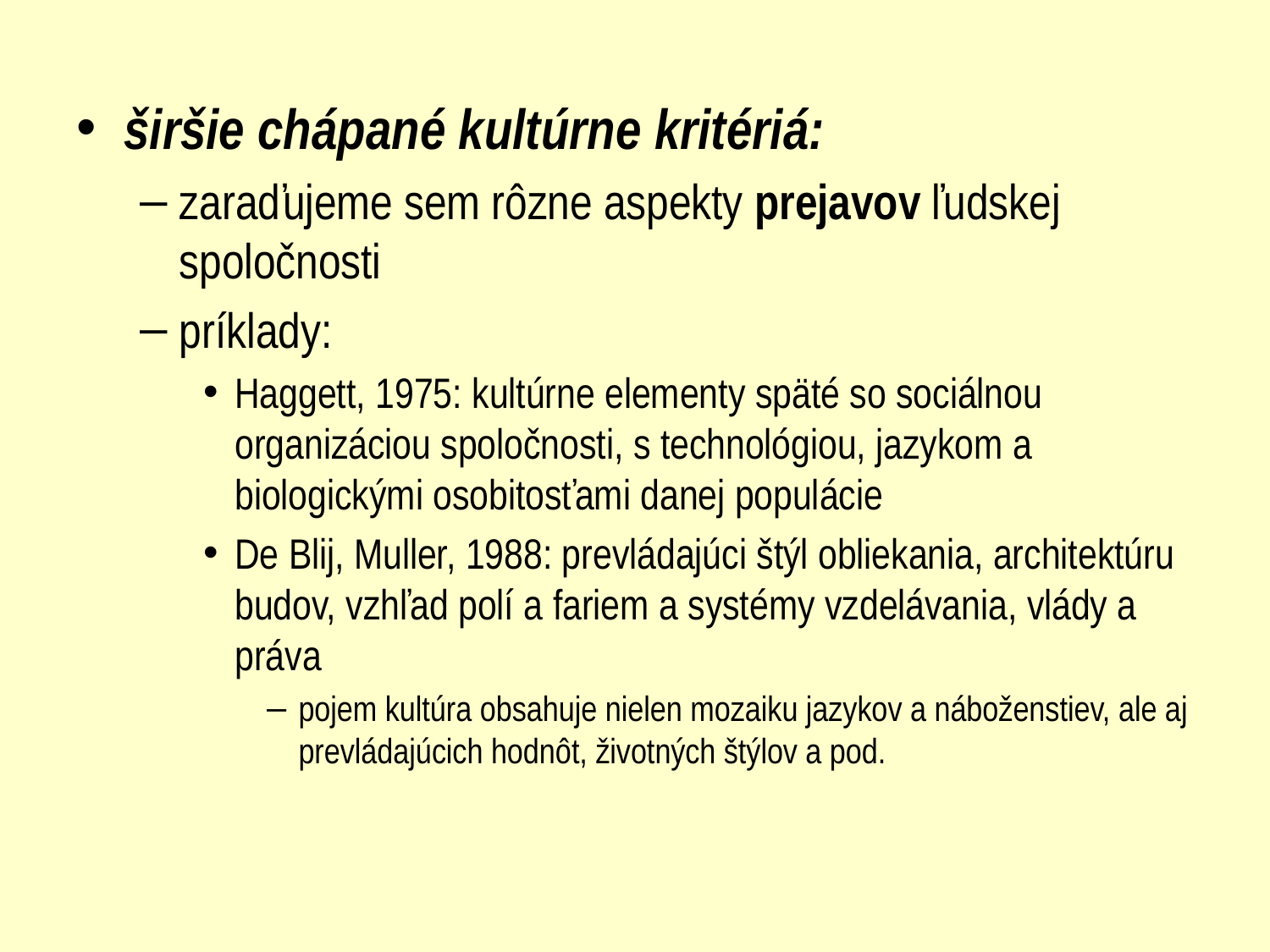

širšie chápané kultúrne kritériá:
zaraďujeme sem rôzne aspekty prejavov ľudskej spoločnosti
príklady:
Haggett, 1975: kultúrne elementy späté so sociálnou organizáciou spoločnosti, s technológiou, jazykom a biologickými osobitosťami danej populácie
De Blij, Muller, 1988: prevládajúci štýl obliekania, architektúru budov, vzhľad polí a fariem a systémy vzdelávania, vlády a práva
pojem kultúra obsahuje nielen mozaiku jazykov a náboženstiev, ale aj prevládajúcich hodnôt, životných štýlov a pod.